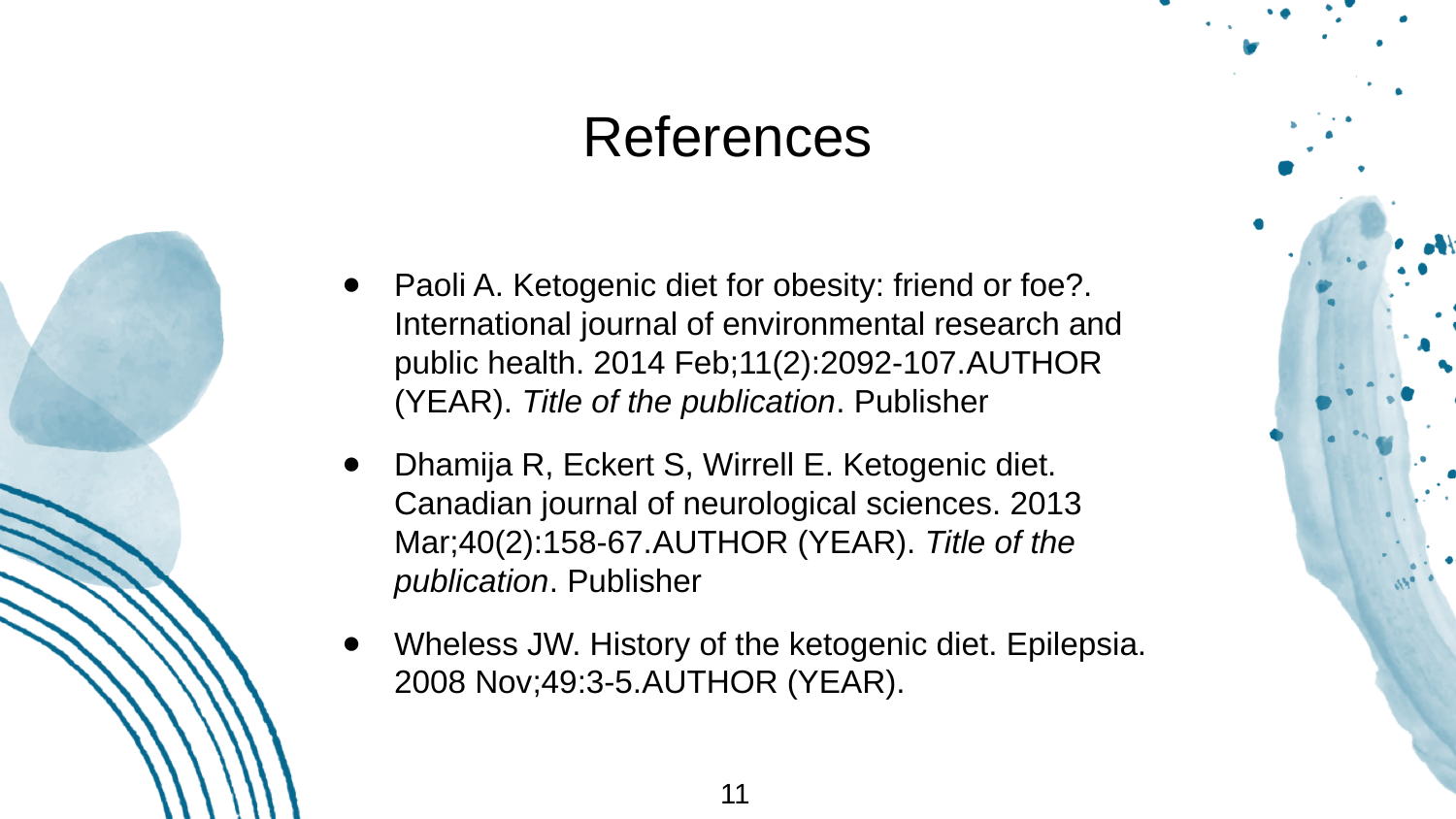

# References
Paoli A. Ketogenic diet for obesity: friend or foe?. International journal of environmental research and public health. 2014 Feb;11(2):2092-107.AUTHOR (YEAR). Title of the publication. Publisher
Dhamija R, Eckert S, Wirrell E. Ketogenic diet. Canadian journal of neurological sciences. 2013 Mar;40(2):158-67.AUTHOR (YEAR). Title of the publication. Publisher
Wheless JW. History of the ketogenic diet. Epilepsia. 2008 Nov;49:3-5.AUTHOR (YEAR).

11